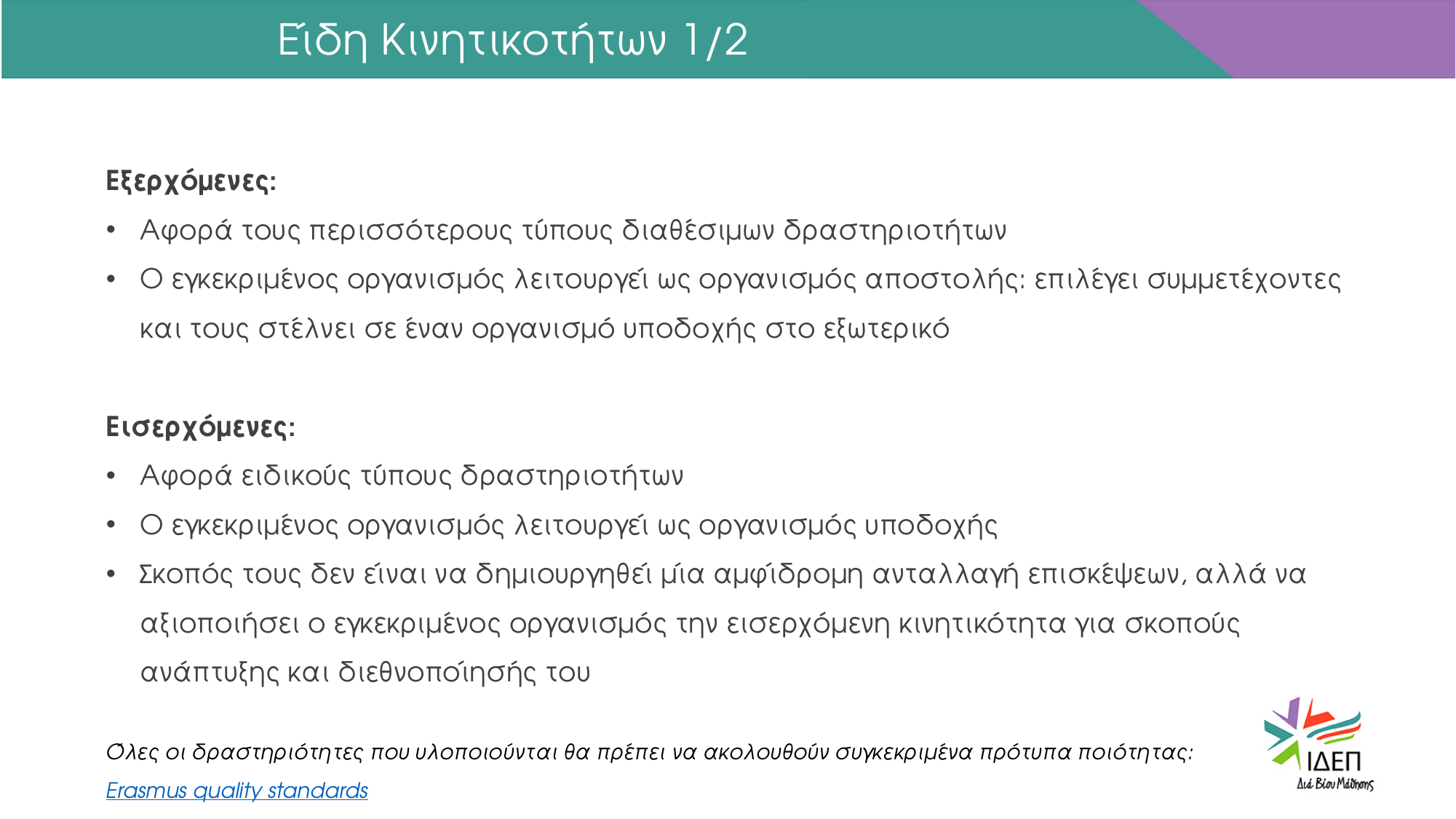

Είδη Κινητικοτήτων 1/2
Εξερχόμενες:
Αφορά τους περισσότερους τύπους διαθέσιμων δραστηριοτήτων
Ο εγκεκριμένος οργανισμός λειτουργεί ως οργανισμός αποστολής: επιλέγει συμμετέχοντες και τους στέλνει σε έναν οργανισμό υποδοχής στο εξωτερικό

Εισερχόμενες:
Αφορά ειδικούς τύπους δραστηριοτήτων
Ο εγκεκριμένος οργανισμός λειτουργεί ως οργανισμός υποδοχής
Σκοπός τους δεν είναι να δημιουργηθεί μία αμφίδρομη ανταλλαγή επισκέψεων, αλλά να αξιοποιήσει ο εγκεκριμένος οργανισμός την εισερχόμενη κινητικότητα για σκοπούς ανάπτυξης και διεθνοποίησής του

Όλες οι δραστηριότητες που υλοποιούνται θα πρέπει να ακολουθούν συγκεκριμένα πρότυπα ποιότητας:
Erasmus quality standards